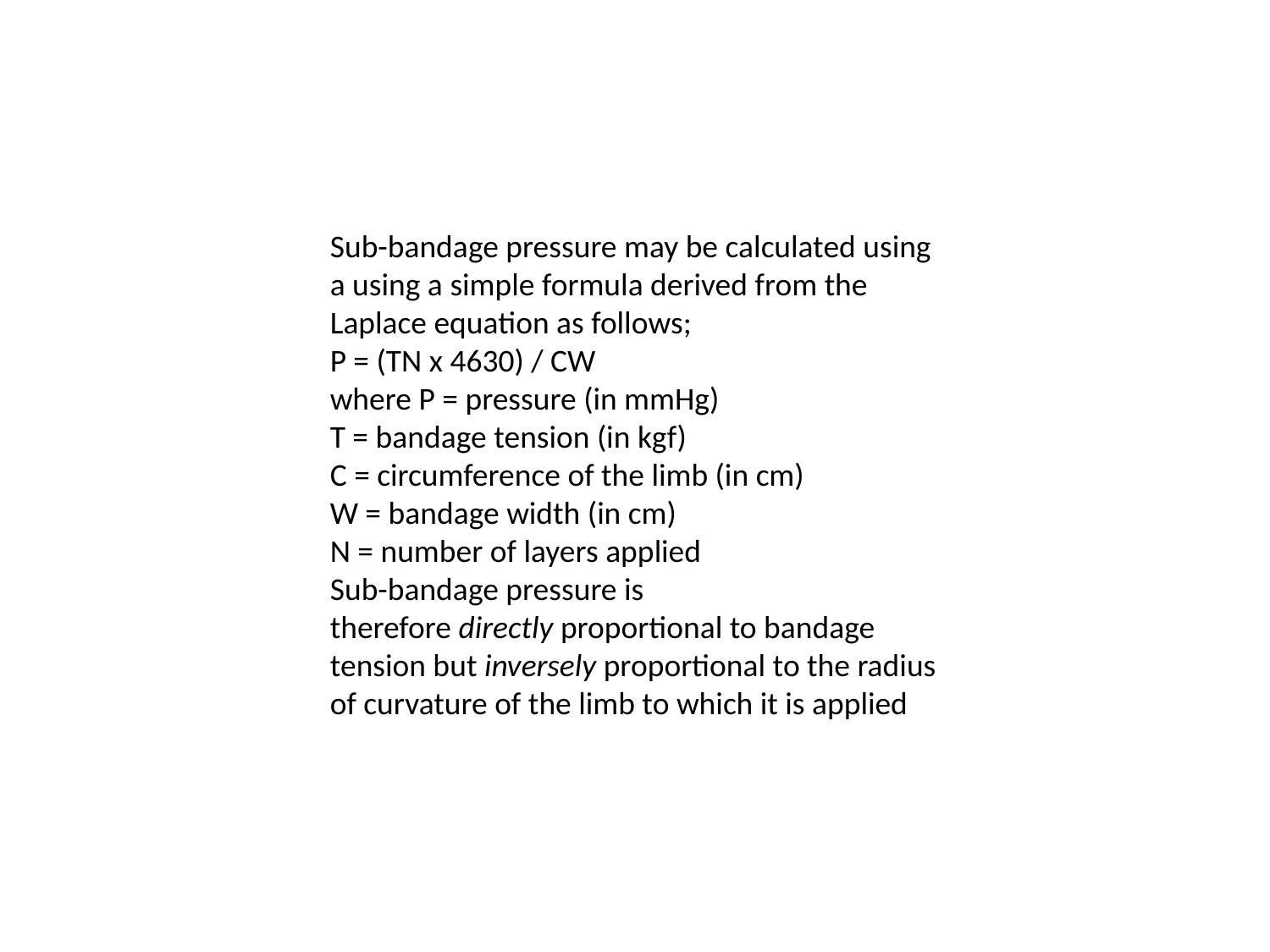

Sub-bandage pressure may be calculated using a using a simple formula derived from the Laplace equation as follows;
P = (TN x 4630) / CW
where P = pressure (in mmHg)
T = bandage tension (in kgf)
C = circumference of the limb (in cm)
W = bandage width (in cm)
N = number of layers applied
Sub-bandage pressure is therefore directly proportional to bandage tension but inversely proportional to the radius of curvature of the limb to which it is applied